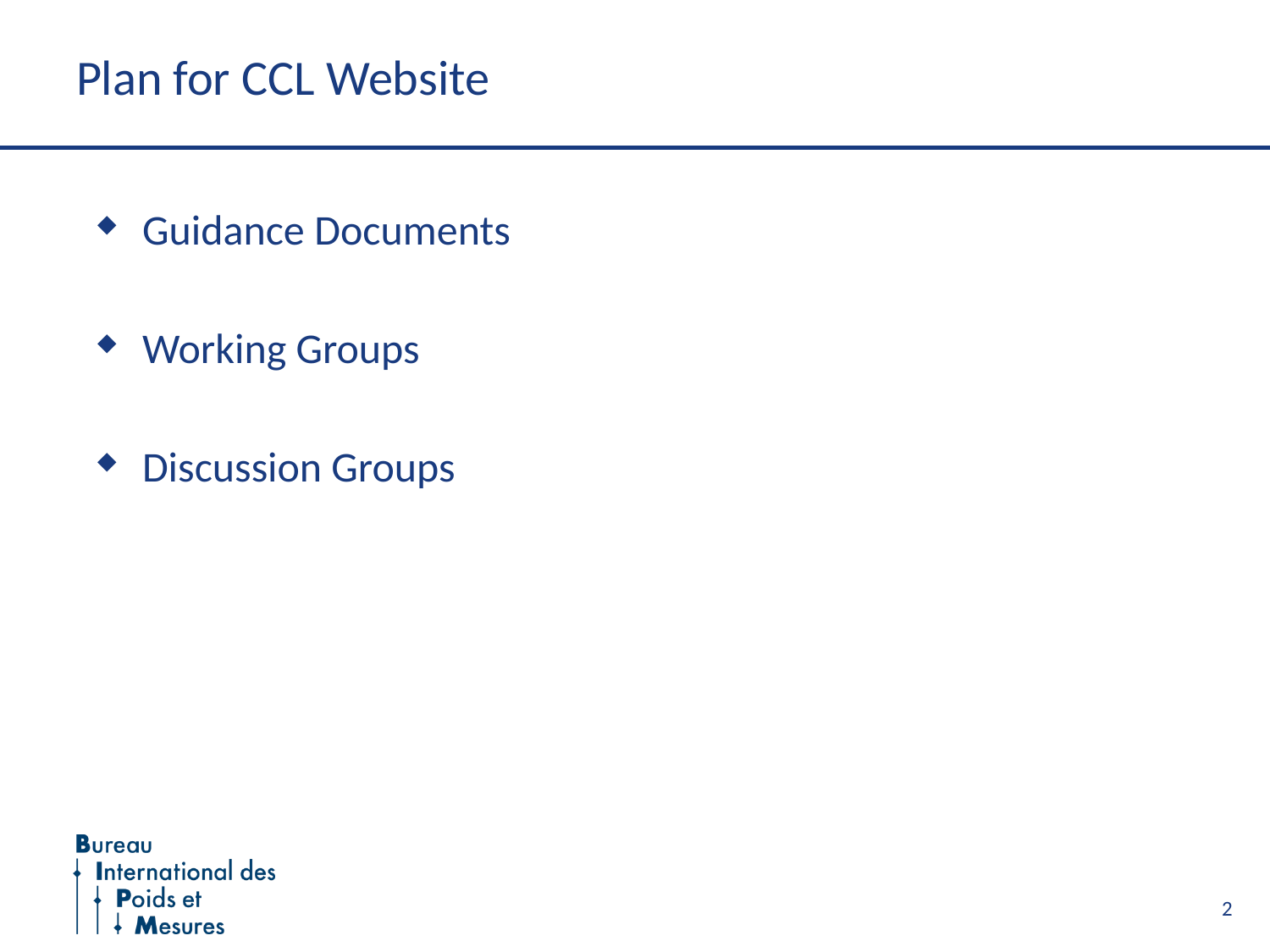

# Plan for CCL Website
Guidance Documents

Working Groups

Discussion Groups